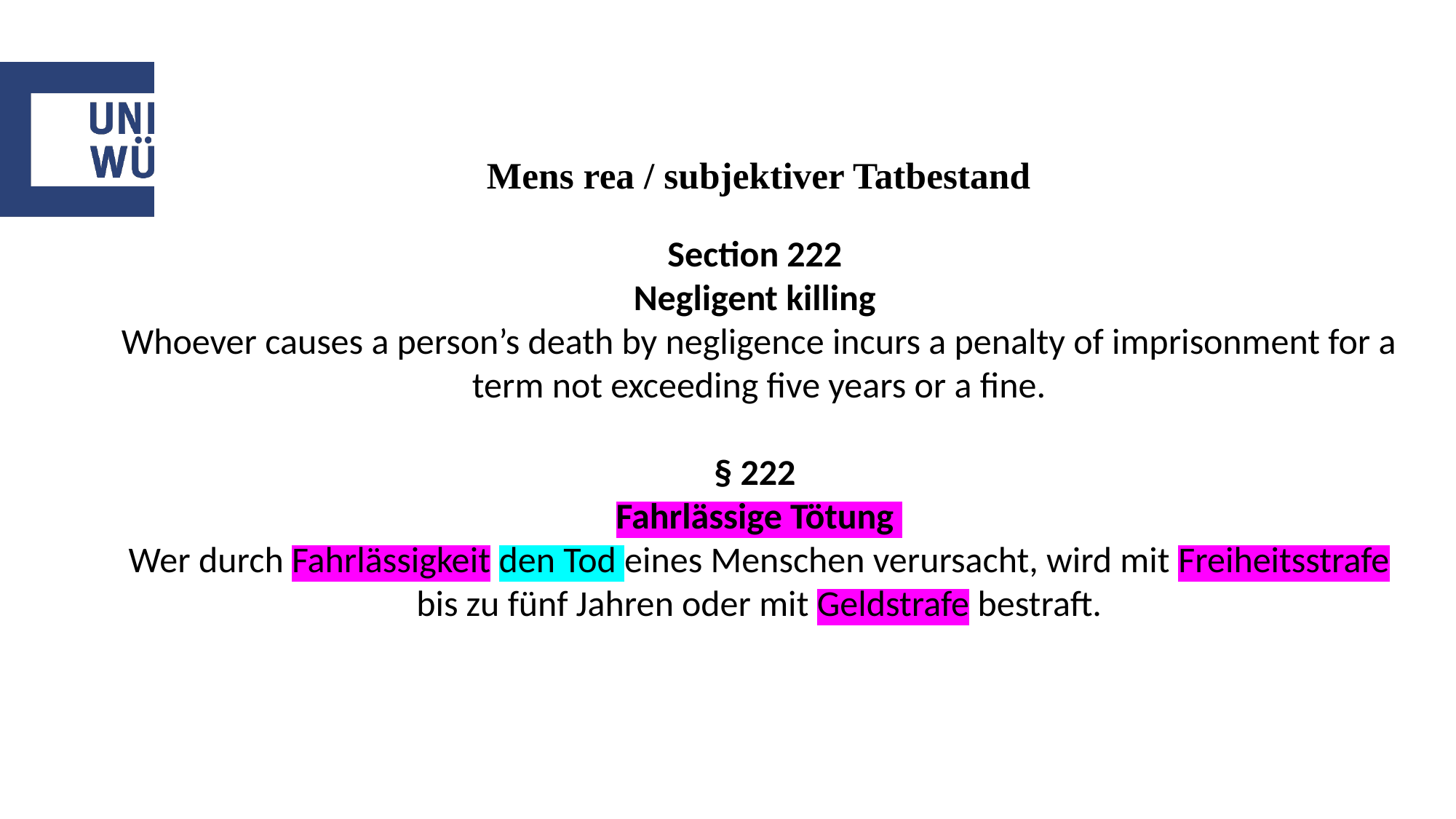

# Mens rea / subjektiver Tatbestand

Section 222
Negligent killing
Whoever causes a person’s death by negligence incurs a penalty of imprisonment for a term not exceeding five years or a fine.

§ 222
Fahrlässige Tötung
Wer durch Fahrlässigkeit den Tod eines Menschen verursacht, wird mit Freiheitsstrafe bis zu fünf Jahren oder mit Geldstrafe bestraft.